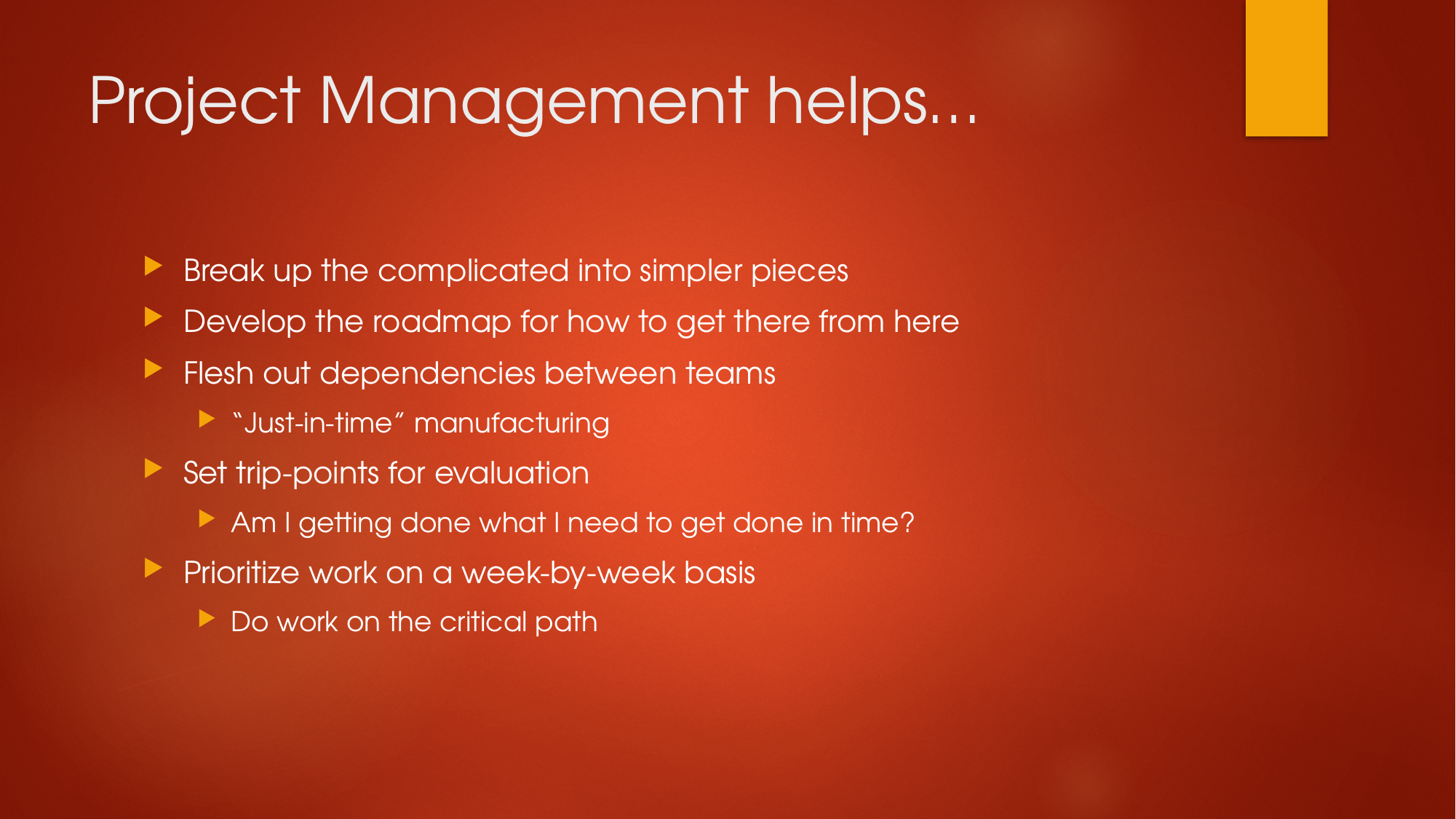

# Project Management helps…
Break up the complicated into simpler pieces
Develop the roadmap for how to get there from here
Flesh out dependencies between teams
“Just-in-time” manufacturing
Set trip-points for evaluation
Am I getting done what I need to get done in time?
Prioritize work on a week-by-week basis
Do work on the critical path